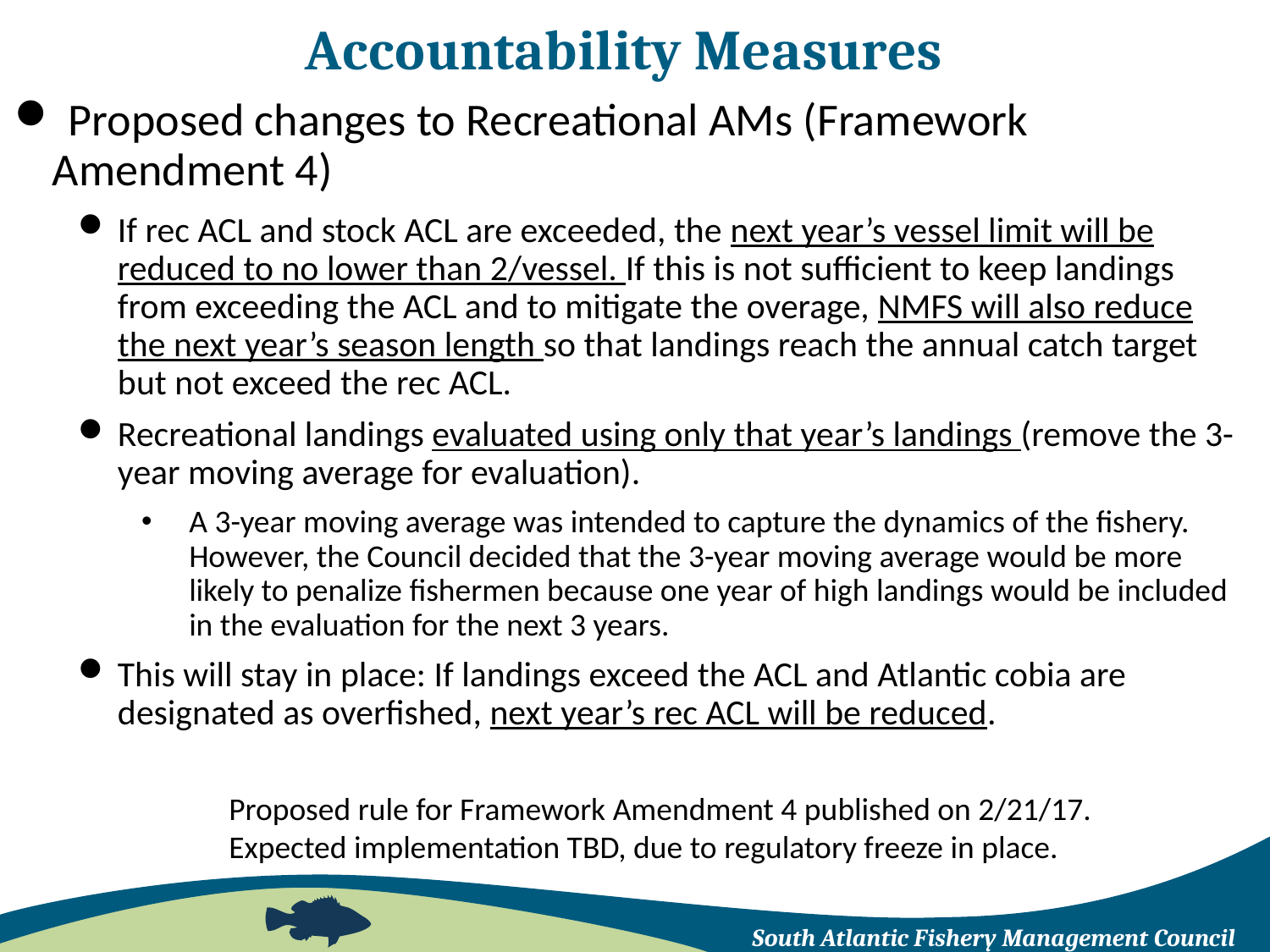

# Accountability Measures

 Proposed changes to Recreational AMs (Framework Amendment 4)
If rec ACL and stock ACL are exceeded, the next year’s vessel limit will be reduced to no lower than 2/vessel. If this is not sufficient to keep landings from exceeding the ACL and to mitigate the overage, NMFS will also reduce the next year’s season length so that landings reach the annual catch target but not exceed the rec ACL.
Recreational landings evaluated using only that year’s landings (remove the 3-year moving average for evaluation).
A 3-year moving average was intended to capture the dynamics of the fishery. However, the Council decided that the 3-year moving average would be more likely to penalize fishermen because one year of high landings would be included in the evaluation for the next 3 years.
This will stay in place: If landings exceed the ACL and Atlantic cobia are designated as overfished, next year’s rec ACL will be reduced.

Proposed rule for Framework Amendment 4 published on 2/21/17.
Expected implementation TBD, due to regulatory freeze in place.